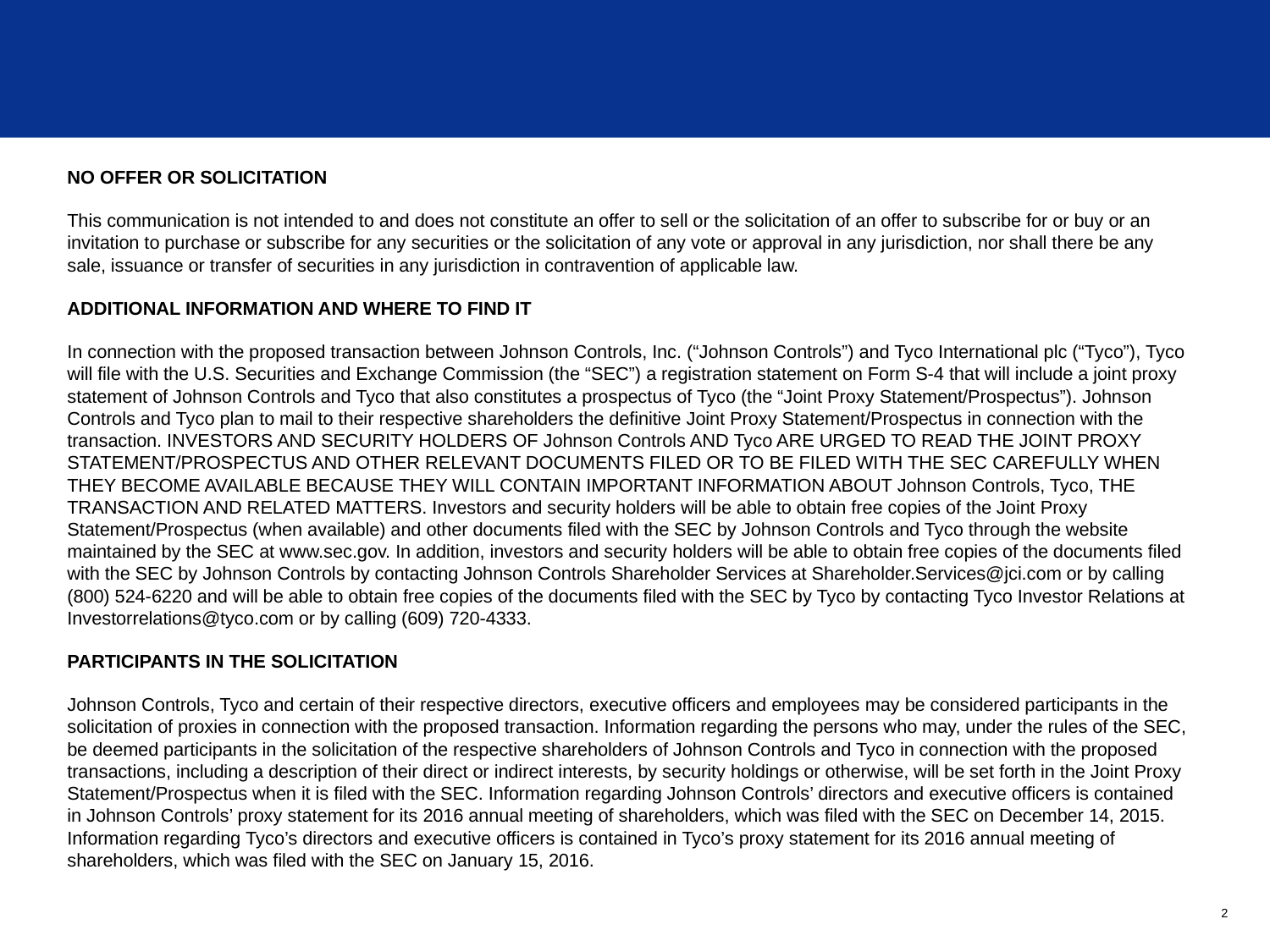

NO OFFER OR SOLICITATION
This communication is not intended to and does not constitute an offer to sell or the solicitation of an offer to subscribe for or buy or an invitation to purchase or subscribe for any securities or the solicitation of any vote or approval in any jurisdiction, nor shall there be any sale, issuance or transfer of securities in any jurisdiction in contravention of applicable law.
ADDITIONAL INFORMATION AND WHERE TO FIND IT
In connection with the proposed transaction between Johnson Controls, Inc. (“Johnson Controls”) and Tyco International plc (“Tyco”), Tyco will file with the U.S. Securities and Exchange Commission (the “SEC”) a registration statement on Form S-4 that will include a joint proxy statement of Johnson Controls and Tyco that also constitutes a prospectus of Tyco (the “Joint Proxy Statement/Prospectus”). Johnson Controls and Tyco plan to mail to their respective shareholders the definitive Joint Proxy Statement/Prospectus in connection with the transaction. INVESTORS AND SECURITY HOLDERS OF Johnson Controls AND Tyco ARE URGED TO READ THE JOINT PROXY STATEMENT/PROSPECTUS AND OTHER RELEVANT DOCUMENTS FILED OR TO BE FILED WITH THE SEC CAREFULLY WHEN THEY BECOME AVAILABLE BECAUSE THEY WILL CONTAIN IMPORTANT INFORMATION ABOUT Johnson Controls, Tyco, THE TRANSACTION AND RELATED MATTERS. Investors and security holders will be able to obtain free copies of the Joint Proxy Statement/Prospectus (when available) and other documents filed with the SEC by Johnson Controls and Tyco through the website maintained by the SEC at www.sec.gov. In addition, investors and security holders will be able to obtain free copies of the documents filed with the SEC by Johnson Controls by contacting Johnson Controls Shareholder Services at Shareholder.Services@jci.com or by calling (800) 524-6220 and will be able to obtain free copies of the documents filed with the SEC by Tyco by contacting Tyco Investor Relations at Investorrelations@tyco.com or by calling (609) 720-4333.
PARTICIPANTS IN THE SOLICITATION
Johnson Controls, Tyco and certain of their respective directors, executive officers and employees may be considered participants in the solicitation of proxies in connection with the proposed transaction. Information regarding the persons who may, under the rules of the SEC, be deemed participants in the solicitation of the respective shareholders of Johnson Controls and Tyco in connection with the proposed transactions, including a description of their direct or indirect interests, by security holdings or otherwise, will be set forth in the Joint Proxy Statement/Prospectus when it is filed with the SEC. Information regarding Johnson Controls’ directors and executive officers is contained in Johnson Controls’ proxy statement for its 2016 annual meeting of shareholders, which was filed with the SEC on December 14, 2015. Information regarding Tyco’s directors and executive officers is contained in Tyco’s proxy statement for its 2016 annual meeting of shareholders, which was filed with the SEC on January 15, 2016.